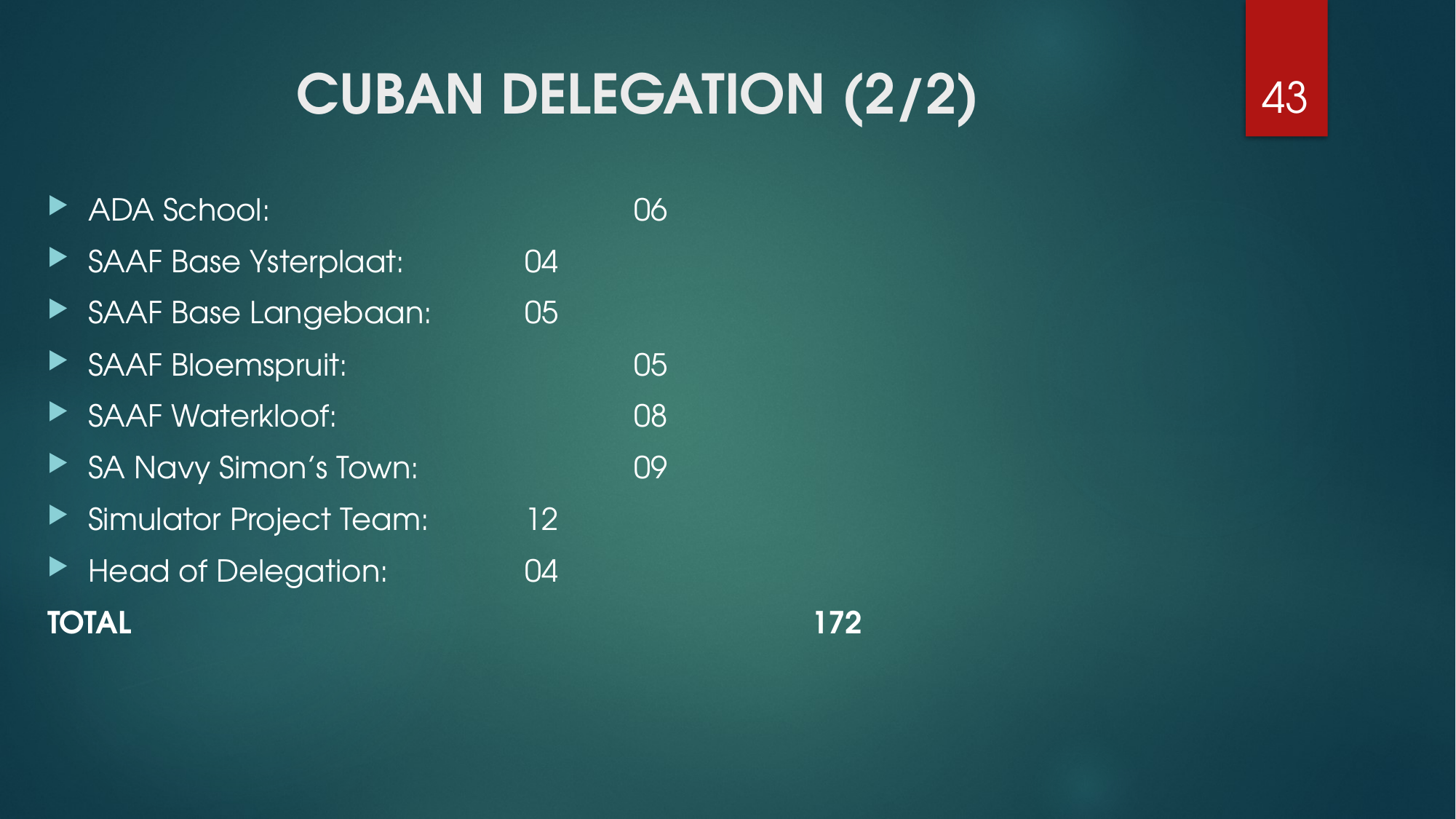

43
# CUBAN DELEGATION (2/2)
ADA School:				06
SAAF Base Ysterplaat:		04
SAAF Base Langebaan:	05
SAAF Bloemspruit:			05
SAAF Waterkloof:			08
SA Navy Simon’s Town:		09
Simulator Project Team:	12
Head of Delegation:		04
TOTAL 							172